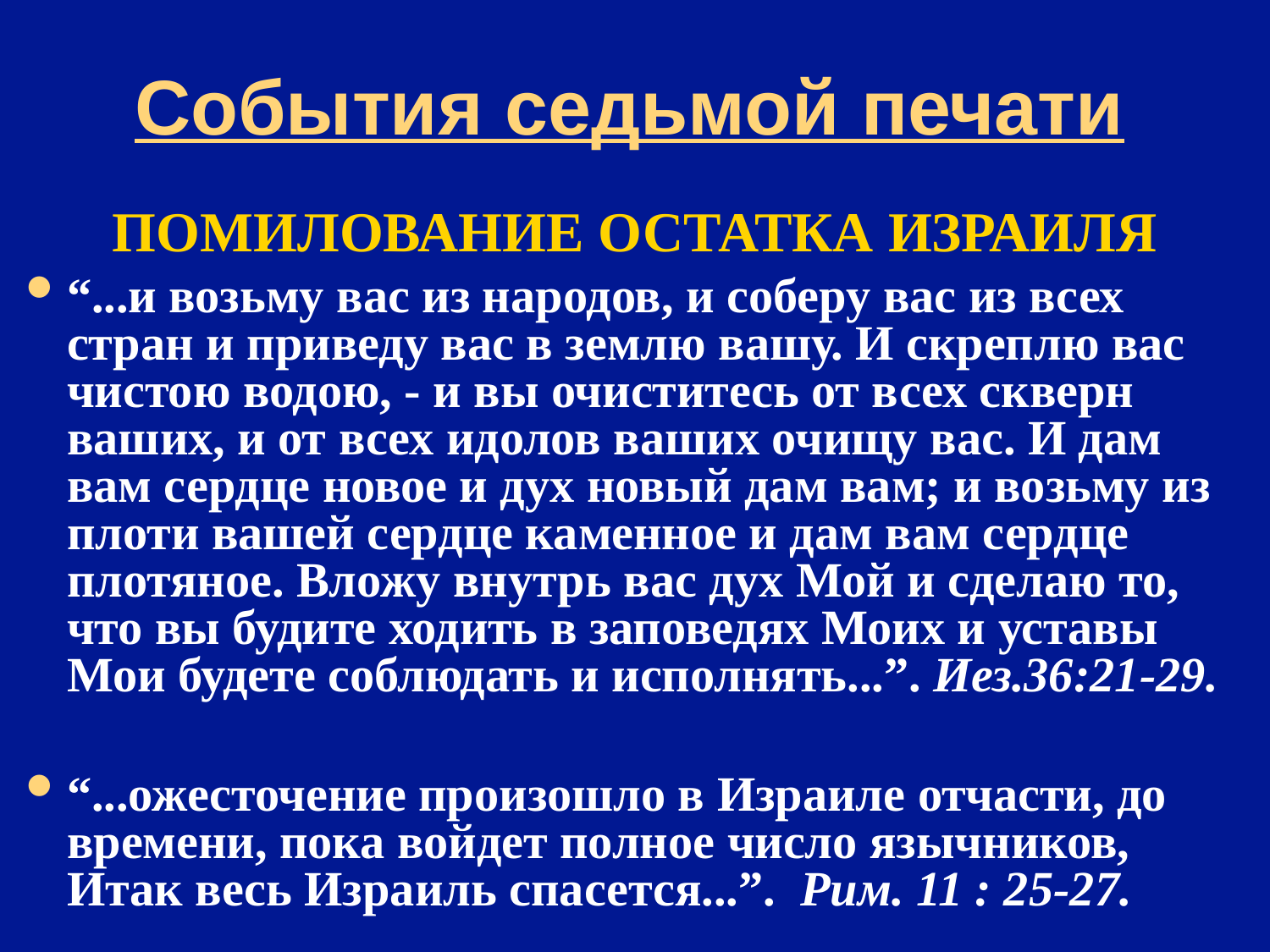

# События седьмой печати
ПОМИЛОВАНИЕ ОСТАТКА ИЗРАИЛЯ
“...и возьму вас из народов, и соберу вас из всех стран и приведу вас в землю вашу. И скреплю вас чистою водою, - и вы очиститесь от всех скверн ваших, и от всех идолов ваших очищу вас. И дам вам сердце новое и дух новый дам вам; и возьму из плоти вашей сердце каменное и дам вам сердце плотяное. Вложу внутрь вас дух Мой и сделаю то, что вы будите ходить в заповедях Моих и уставы Мои будете соблюдать и исполнять...”. Иез.36:21-29.

“...ожесточение произошло в Израиле отчасти, до времени, пока войдет полное число язычников, Итак весь Израиль спасется...”.  Рим. 11 : 25-27.